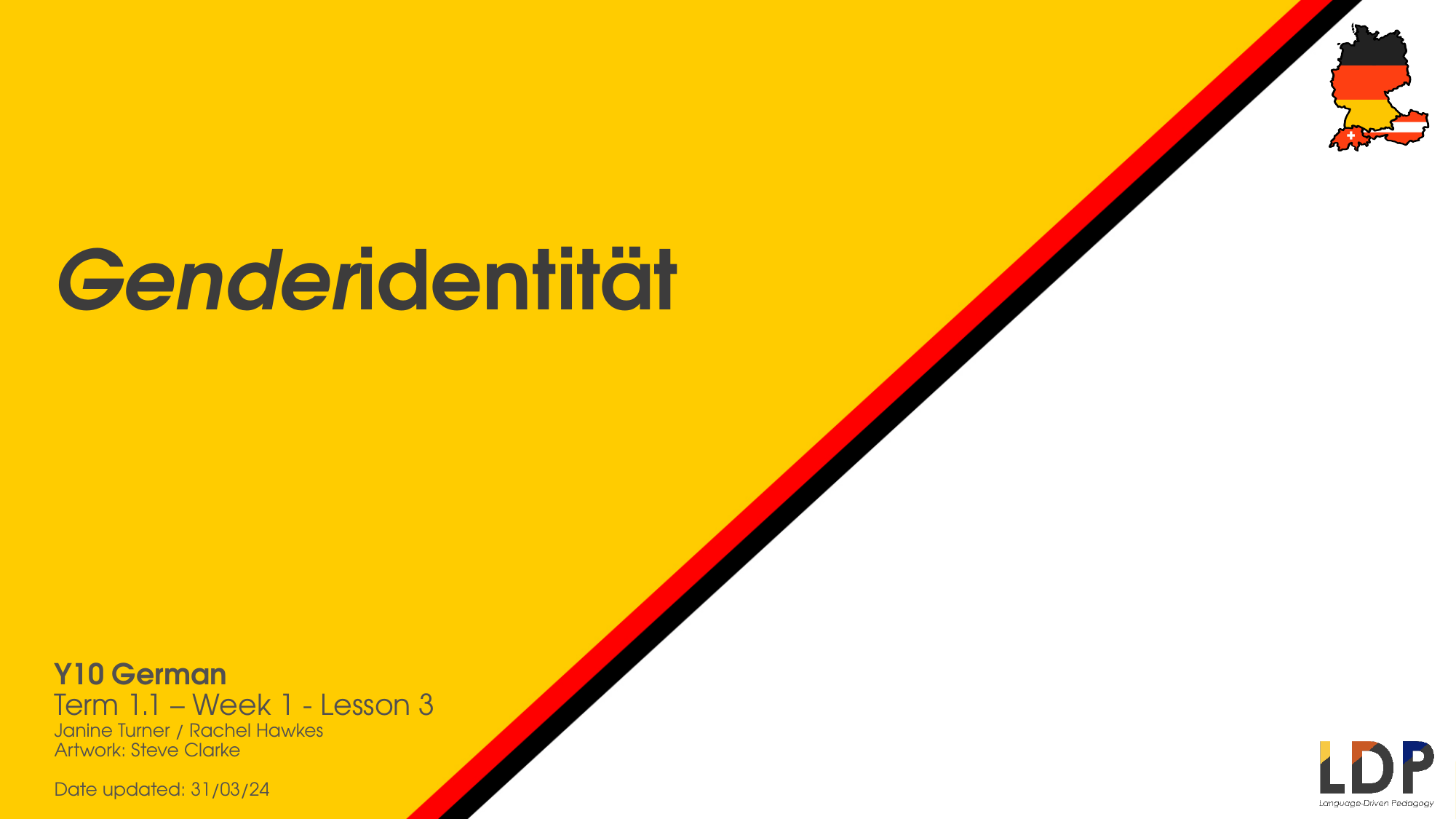

Genderidentität

Y10 German
Term 1.1 – Week 1 - Lesson 3
Janine Turner / Rachel Hawkes
Artwork: Steve Clarke

Date updated: 31/03/24